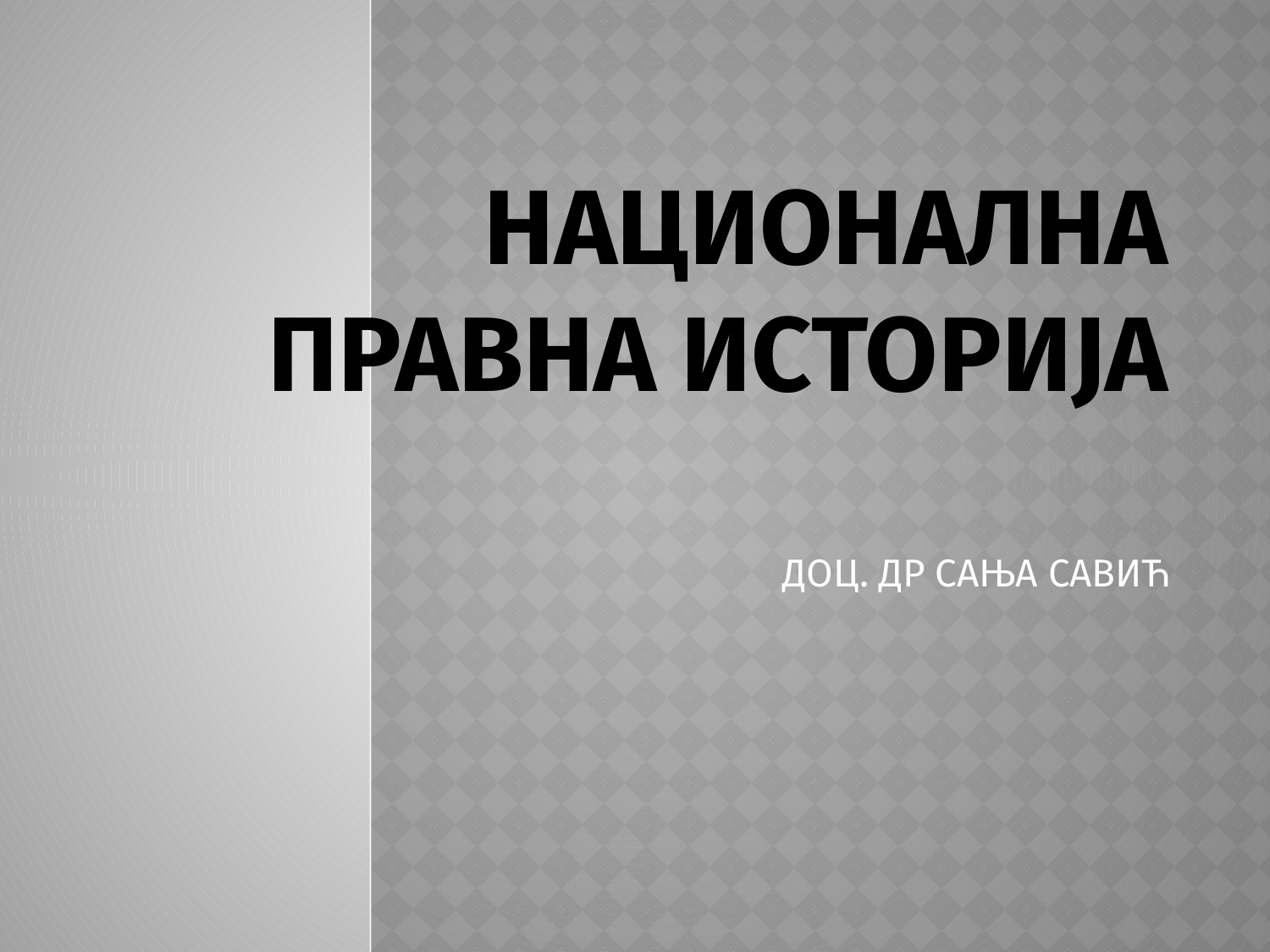

# НАЦИОНАЛНА ПРАВНА ИСТОРИЈА

ДОЦ. ДР САЊА САВИЋ